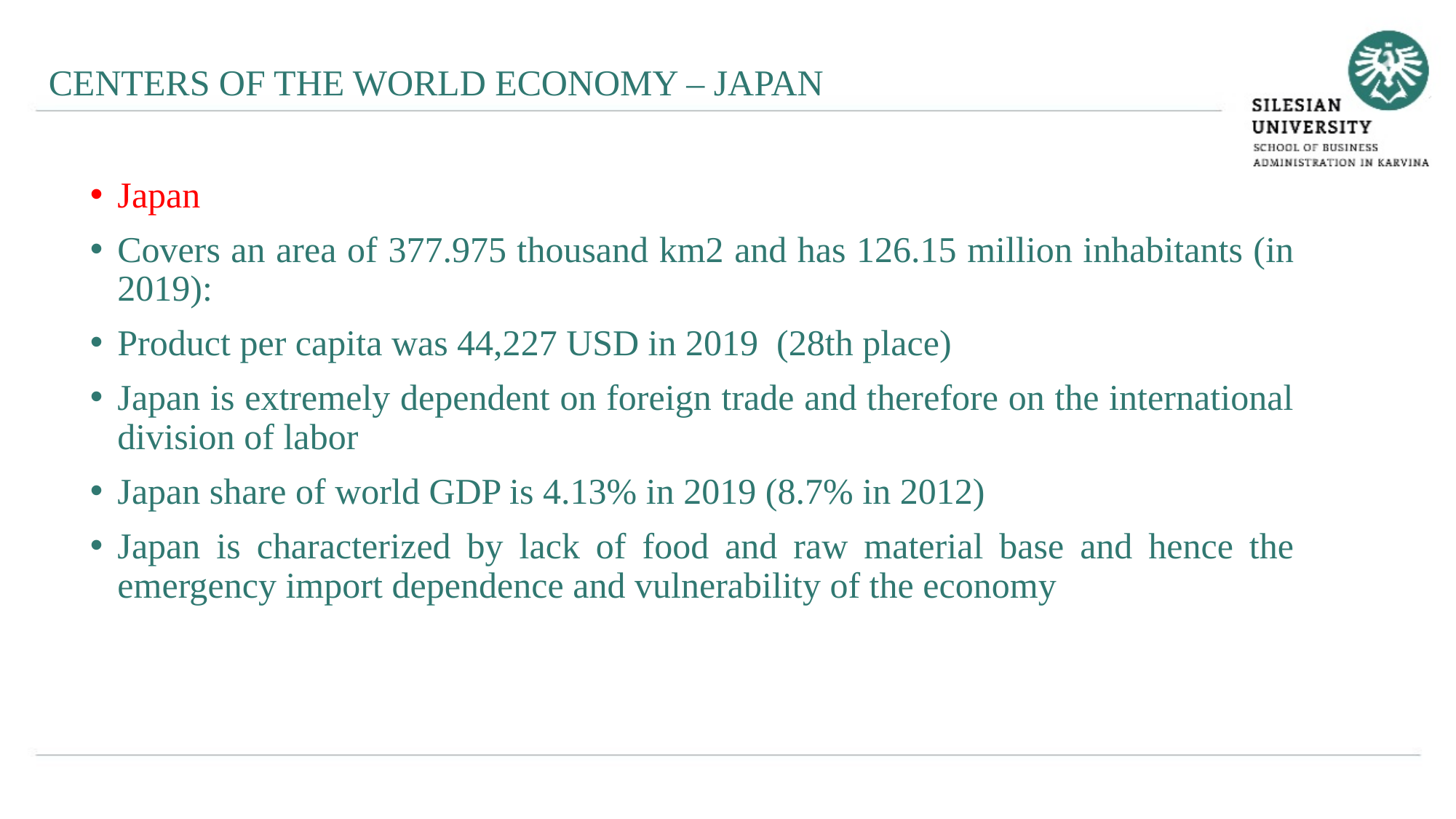

CENTERS OF THE WORLD ECONOMY – JAPAN
Japan
Covers an area of ​​377.975 thousand km2 and has 126.15 million inhabitants (in 2019):
Product per capita was 44,227 USD in 2019  (28th place)
Japan is extremely dependent on foreign trade and therefore on the international division of labor
Japan share of world GDP is 4.13% in 2019 (8.7% in 2012)
Japan is characterized by lack of food and raw material base and hence the emergency import dependence and vulnerability of the economy